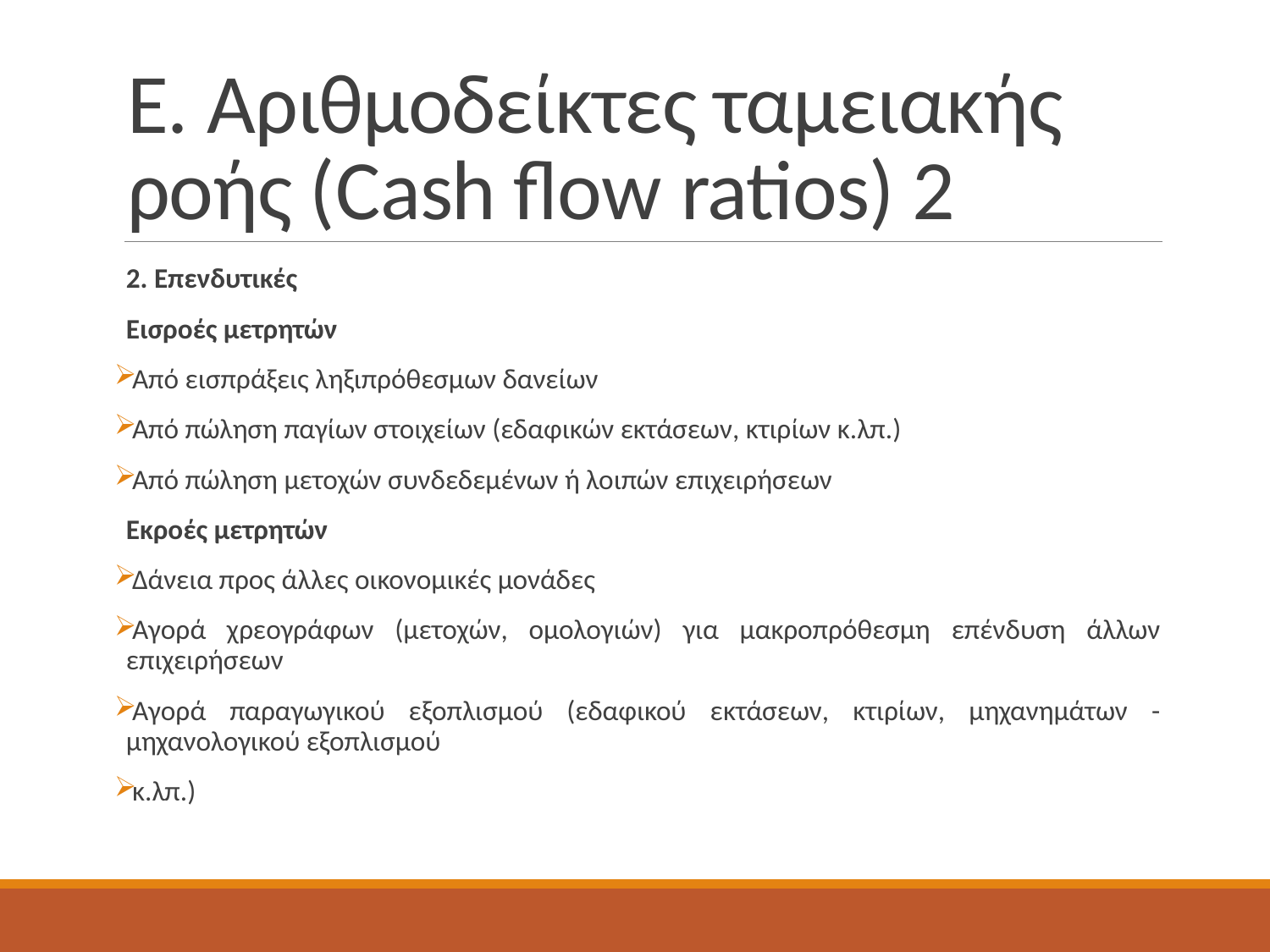

# E. Αριθμοδείκτες ταμειακής ροής (Cash flow ratios) 2
2. Επενδυτικές
Εισροές μετρητών
Από εισπράξεις ληξιπρόθεσμων δανείων
Από πώληση παγίων στοιχείων (εδαφικών εκτάσεων, κτιρίων κ.λπ.)
Από πώληση μετοχών συνδεδεμένων ή λοιπών επιχειρήσεων
Εκροές μετρητών
Δάνεια προς άλλες οικονομικές μονάδες
Αγορά χρεογράφων (μετοχών, ομολογιών) για μακροπρόθεσμη επένδυση άλλων επιχειρήσεων
Αγορά παραγωγικού εξοπλισμού (εδαφικού εκτάσεων, κτιρίων, μηχανημάτων - μηχανολογικού εξοπλισμού
κ.λπ.)